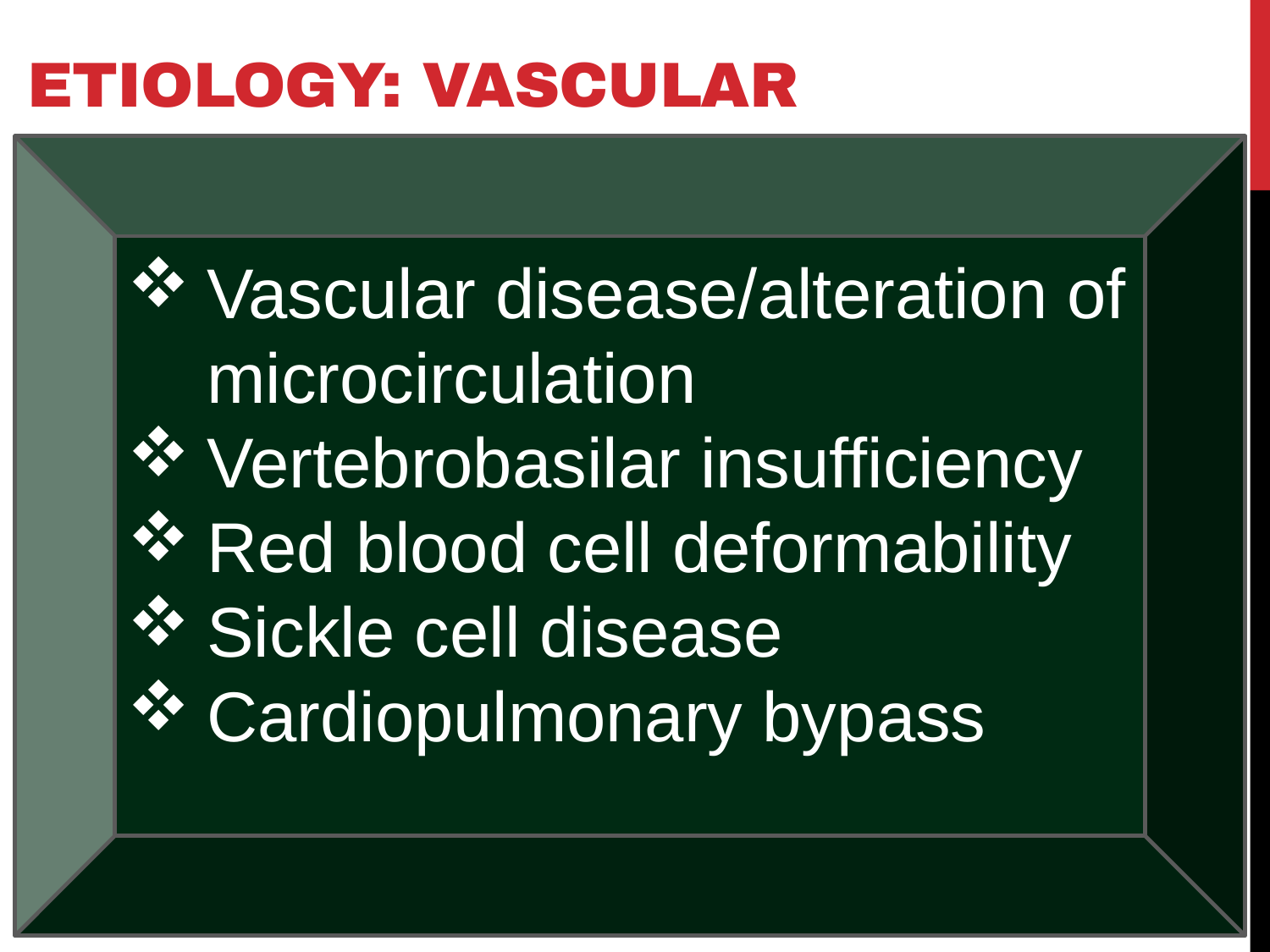

# Etiology: Vascular

Vascular disease/alteration of microcirculation
Vertebrobasilar insufficiency
Red blood cell deformability
Sickle cell disease
Cardiopulmonary bypass